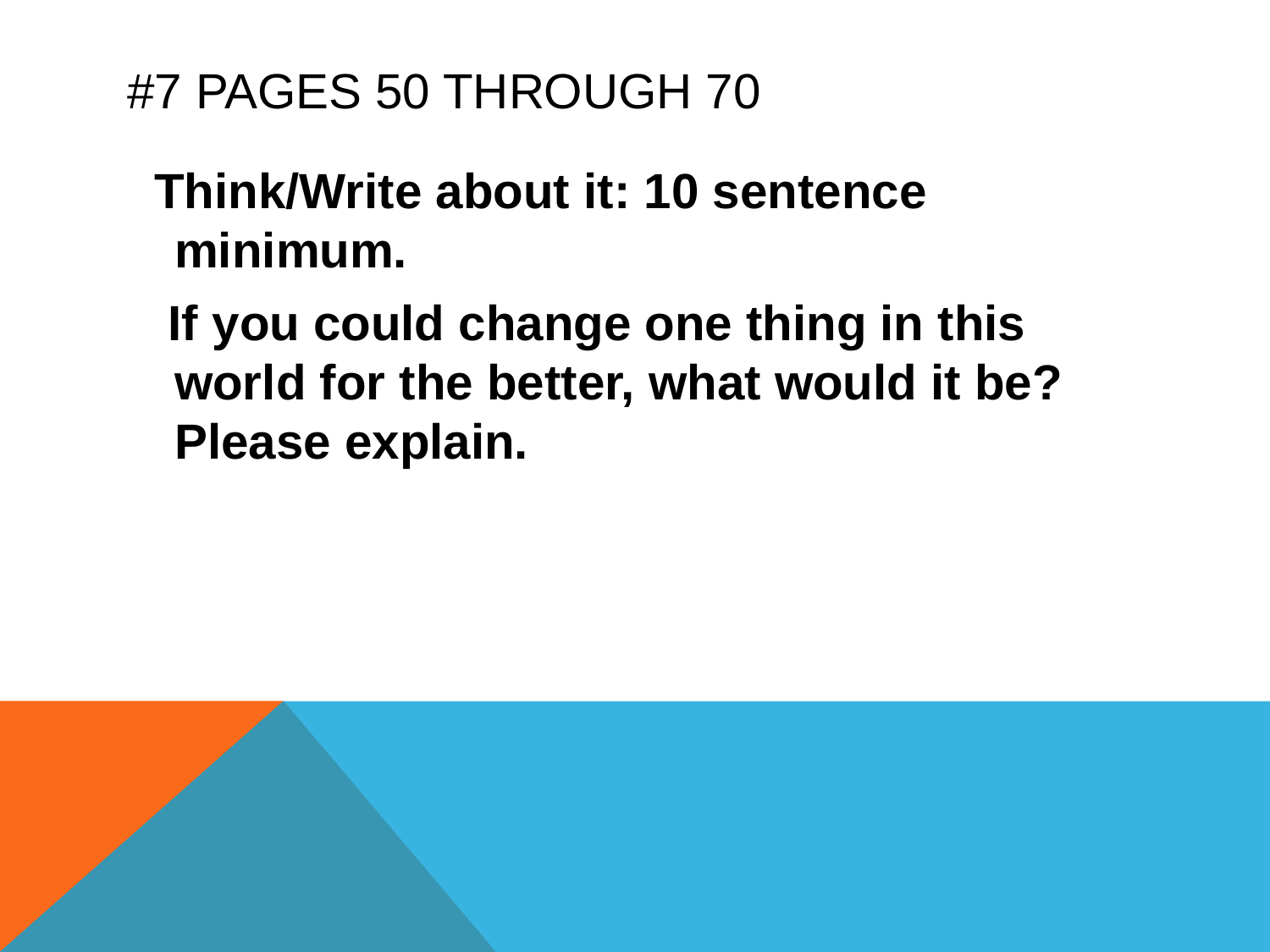

# #7 Pages 50 through 70
  Think/Write about it: 10 sentence minimum.
   If you could change one thing in this world for the better, what would it be?  Please explain.